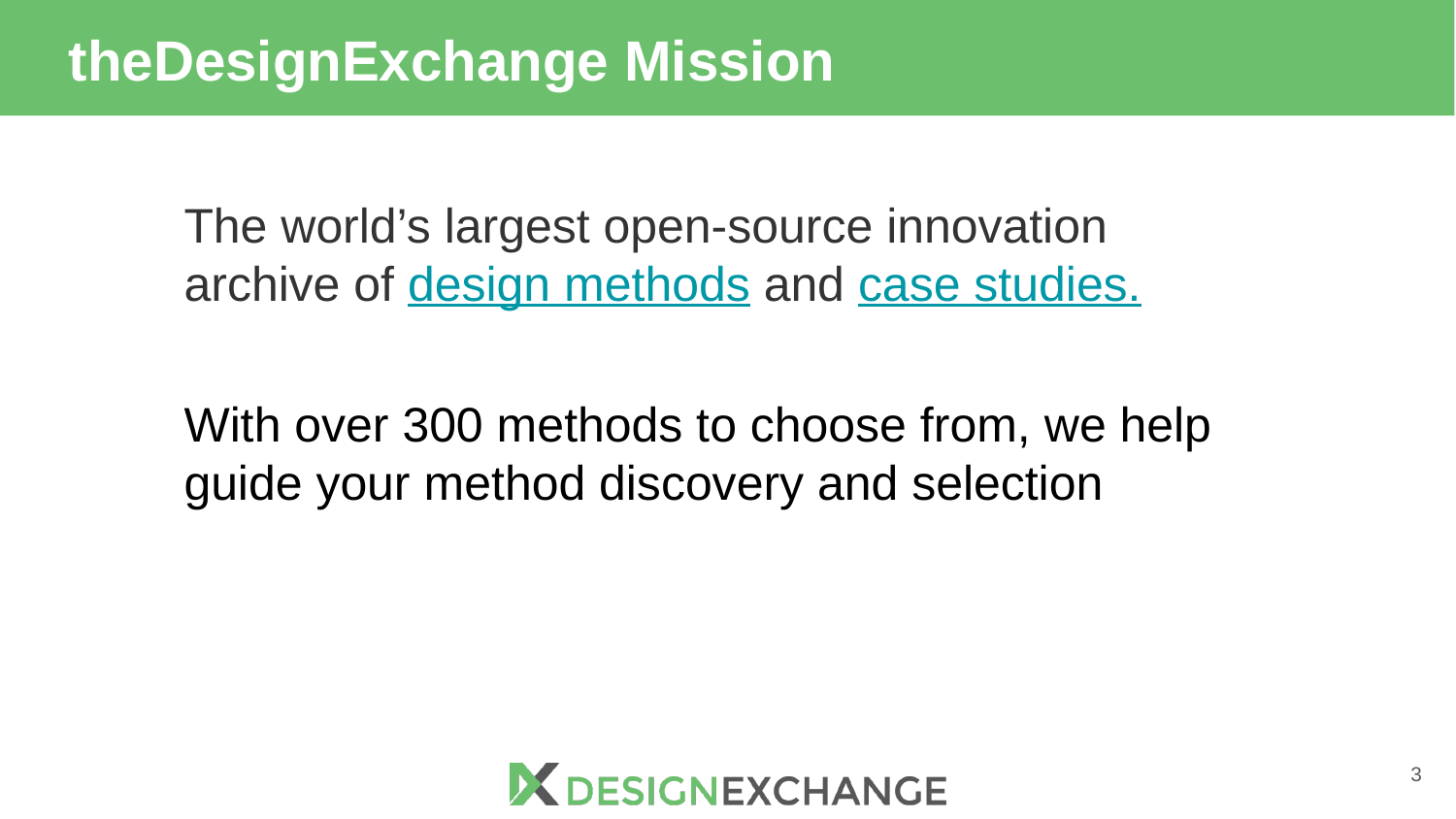

# theDesignExchange Mission

The world’s largest open-source innovation archive of design methods and case studies.

With over 300 methods to choose from, we help guide your method discovery and selection

3